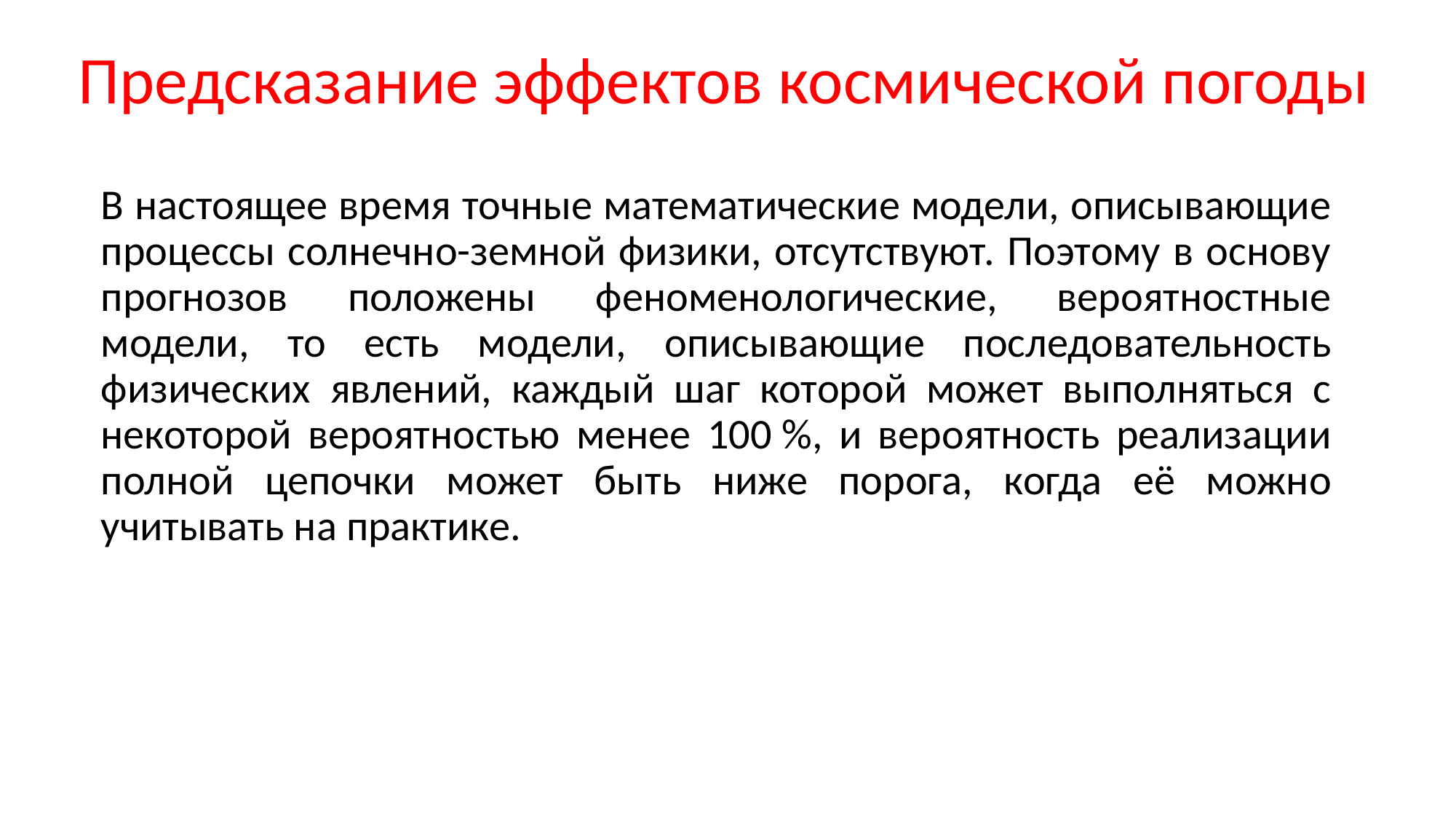

# Предсказание эффектов космической погоды
В настоящее время точные математические модели, описывающие процессы солнечно-земной физики, отсутствуют. Поэтому в основу прогнозов положены феноменологические, вероятностные модели, то есть модели, описывающие последовательность физических явлений, каждый шаг которой может выполняться с некоторой вероятностью менее 100 %, и вероятность реализации полной цепочки может быть ниже порога, когда её можно учитывать на практике.